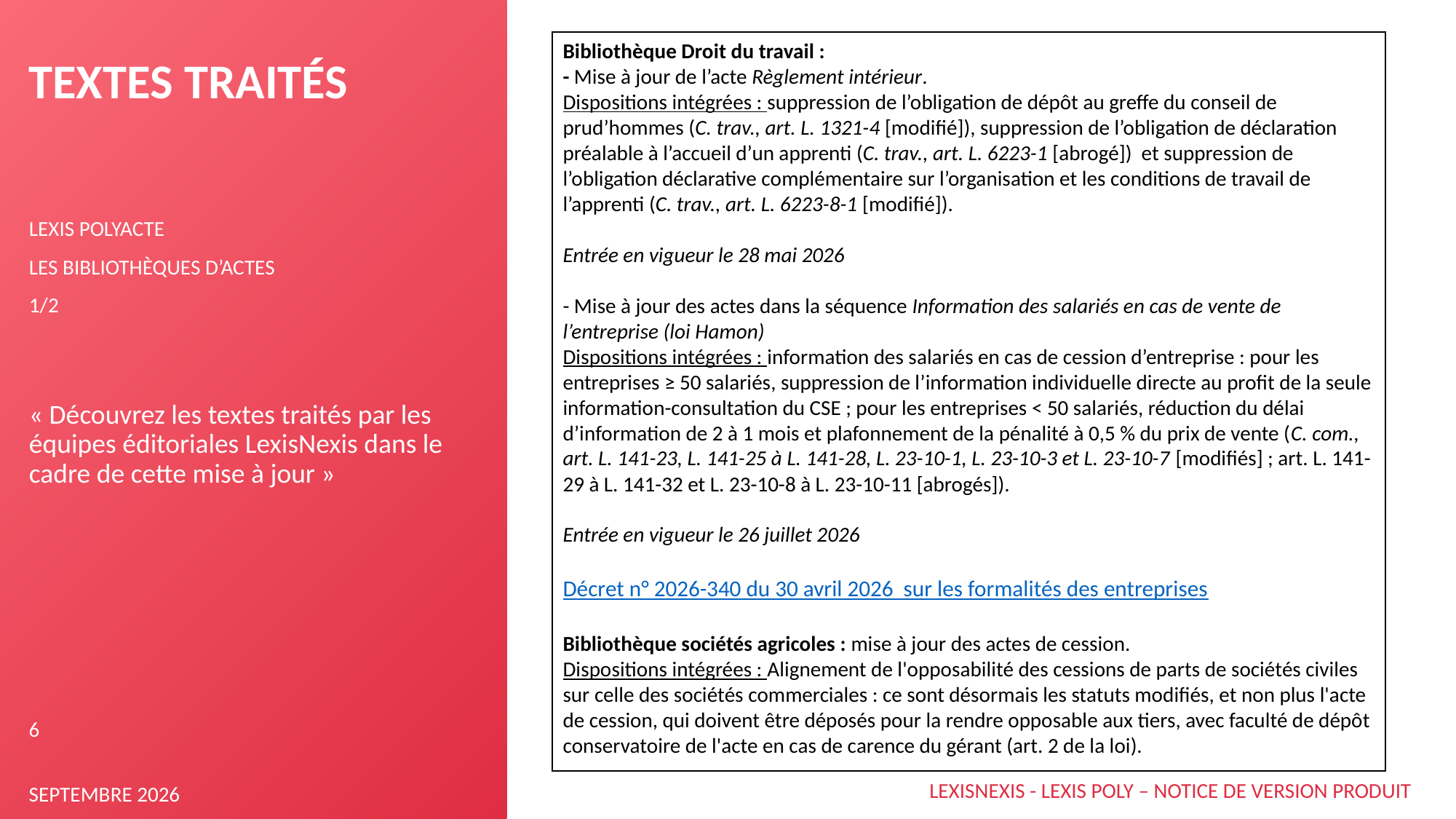

Bibliothèque Droit du travail :
- Mise à jour de l’acte Règlement intérieur.
Dispositions intégrées : suppression de l’obligation de dépôt au greffe du conseil de prud’hommes (C. trav., art. L. 1321-4 [modifié]), suppression de l’obligation de déclaration préalable à l’accueil d’un apprenti (C. trav., art. L. 6223-1 [abrogé])  et suppression de l’obligation déclarative complémentaire sur l’organisation et les conditions de travail de l’apprenti (C. trav., art. L. 6223-8-1 [modifié]).

Entrée en vigueur le 28 mai 2026

- Mise à jour des actes dans la séquence Information des salariés en cas de vente de l’entreprise (loi Hamon)
Dispositions intégrées : information des salariés en cas de cession d’entreprise : pour les entreprises ≥ 50 salariés, suppression de l’information individuelle directe au profit de la seule information-consultation du CSE ; pour les entreprises < 50 salariés, réduction du délai d’information de 2 à 1 mois et plafonnement de la pénalité à 0,5 % du prix de vente (C. com., art. L. 141-23, L. 141-25 à L. 141-28, L. 23-10-1, L. 23-10-3 et L. 23-10-7 [modifiés] ; art. L. 141-29 à L. 141-32 et L. 23-10-8 à L. 23-10-11 [abrogés]).

Entrée en vigueur le 26 juillet 2026

Décret n° 2026-340 du 30 avril 2026  sur les formalités des entreprises

Bibliothèque sociétés agricoles : mise à jour des actes de cession.
Dispositions intégrées : Alignement de l'opposabilité des cessions de parts de sociétés civiles sur celle des sociétés commerciales : ce sont désormais les statuts modifiés, et non plus l'acte de cession, qui doivent être déposés pour la rendre opposable aux tiers, avec faculté de dépôt conservatoire de l'acte en cas de carence du gérant (art. 2 de la loi).
# textes traités
LEXIS PolyActe
LES BIBLIOTHÈQUES D’ACTES
1/2
« Découvrez les textes traités par les équipes éditoriales LexisNexis dans le cadre de cette mise à jour »

6
LEXISNEXIS - LEXIS POLY – NOTICE DE VERSION PRODUIT
SEPTEMBRE 2026